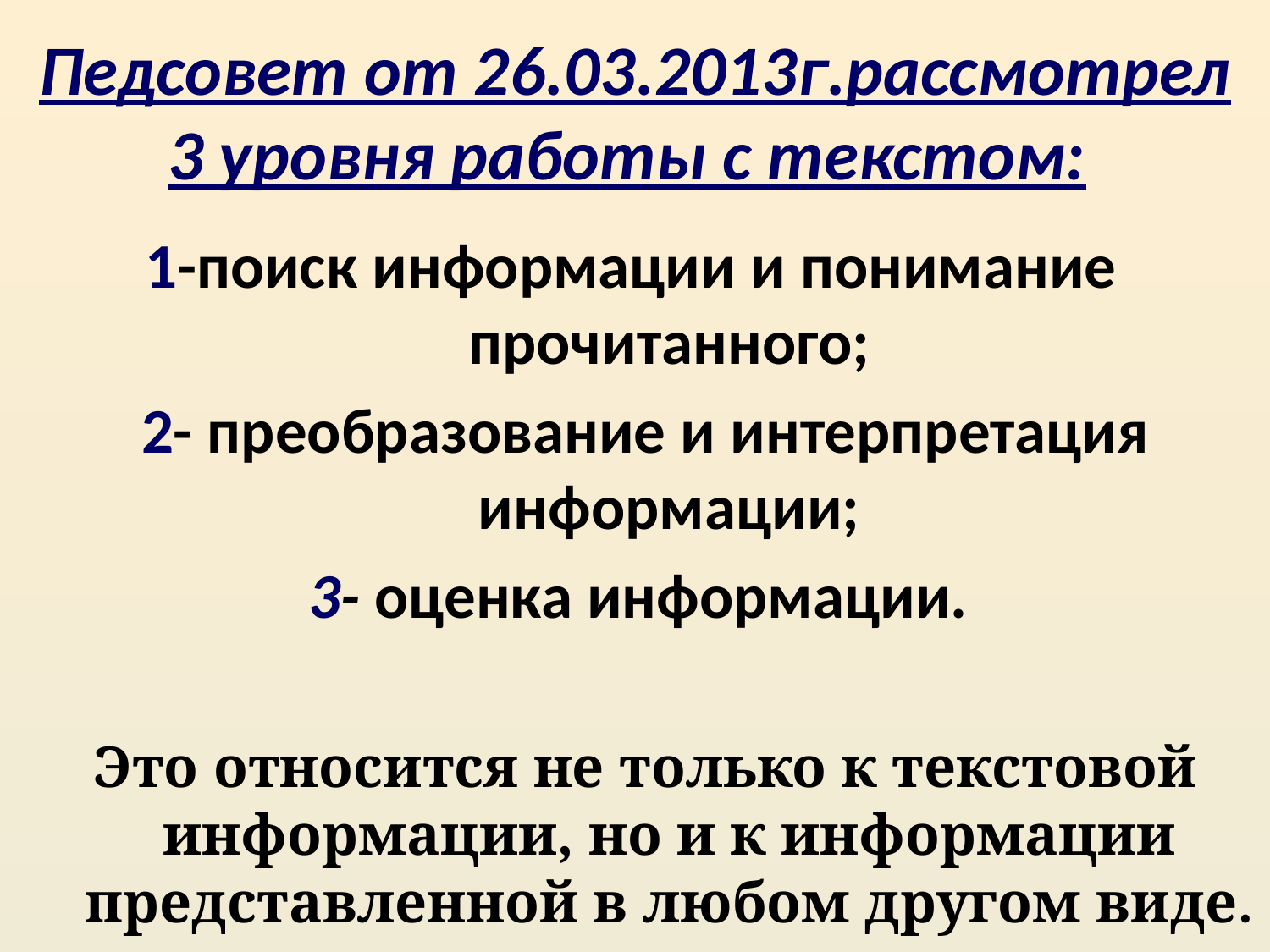

# Педсовет от 26.03.2013г.рассмотрел 3 уровня работы с текстом:
1-поиск информации и понимание   прочитанного;
2- преобразование и интерпретация информации;
3- оценка информации.

Это относится не только к текстовой информации, но и к информации представленной в любом другом виде.